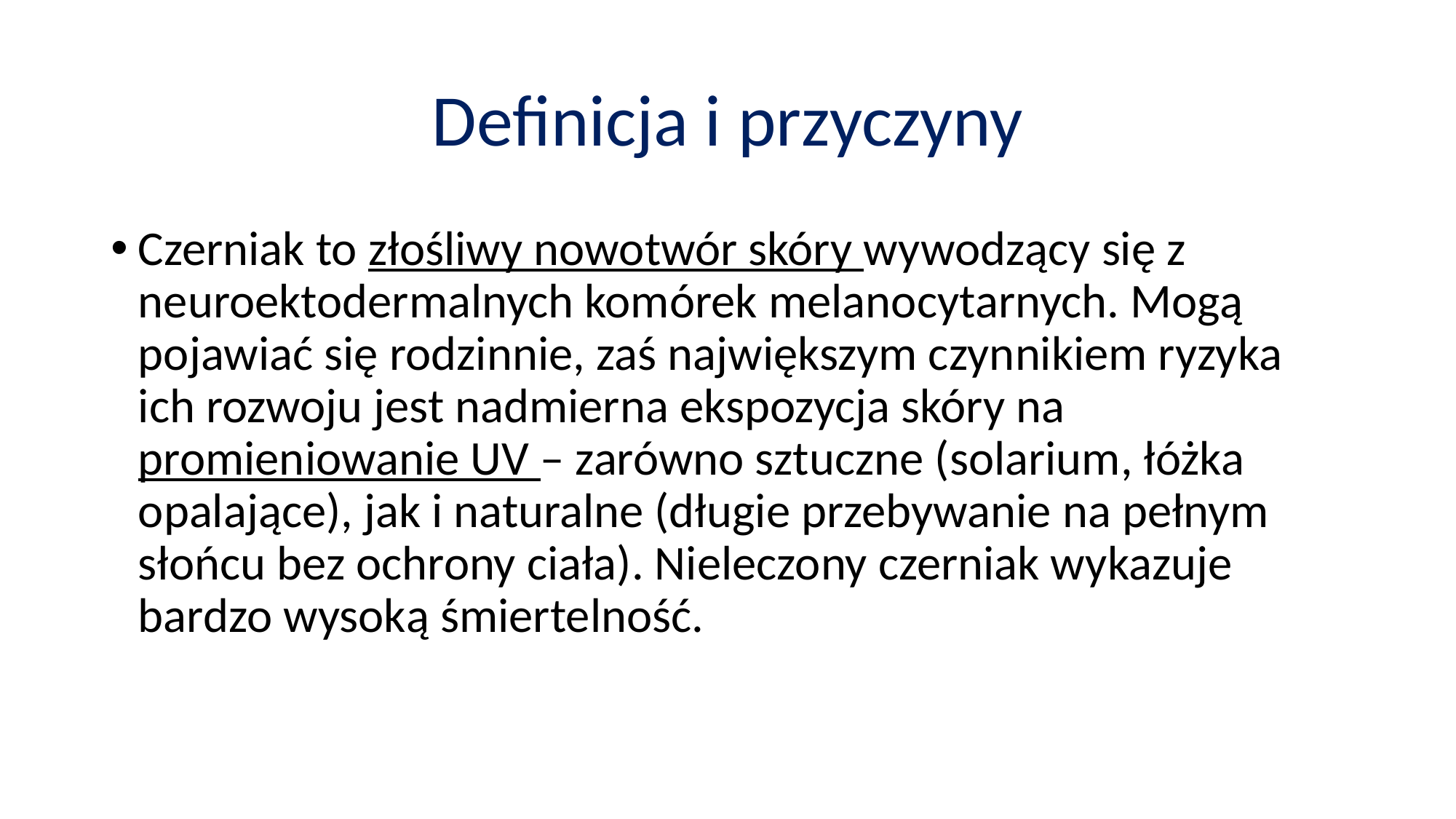

# Definicja i przyczyny
Czerniak to złośliwy nowotwór skóry wywodzący się z neuroektodermalnych komórek melanocytarnych. Mogą pojawiać się rodzinnie, zaś największym czynnikiem ryzyka ich rozwoju jest nadmierna ekspozycja skóry na promieniowanie UV – zarówno sztuczne (solarium, łóżka opalające), jak i naturalne (długie przebywanie na pełnym słońcu bez ochrony ciała). Nieleczony czerniak wykazuje bardzo wysoką śmiertelność.